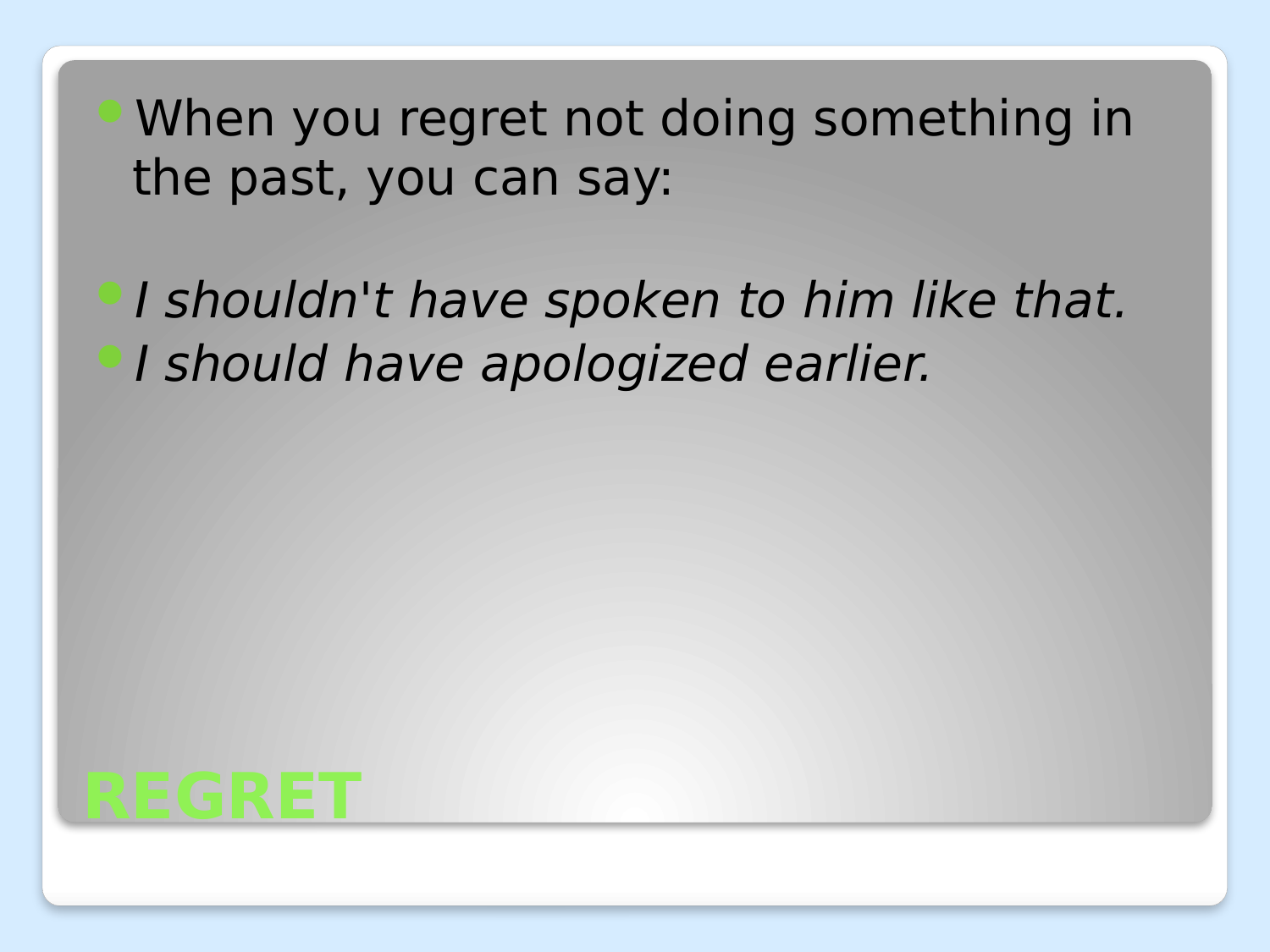

When you regret not doing something in the past, you can say:
I shouldn't have spoken to him like that.
I should have apologized earlier.

# REGRET